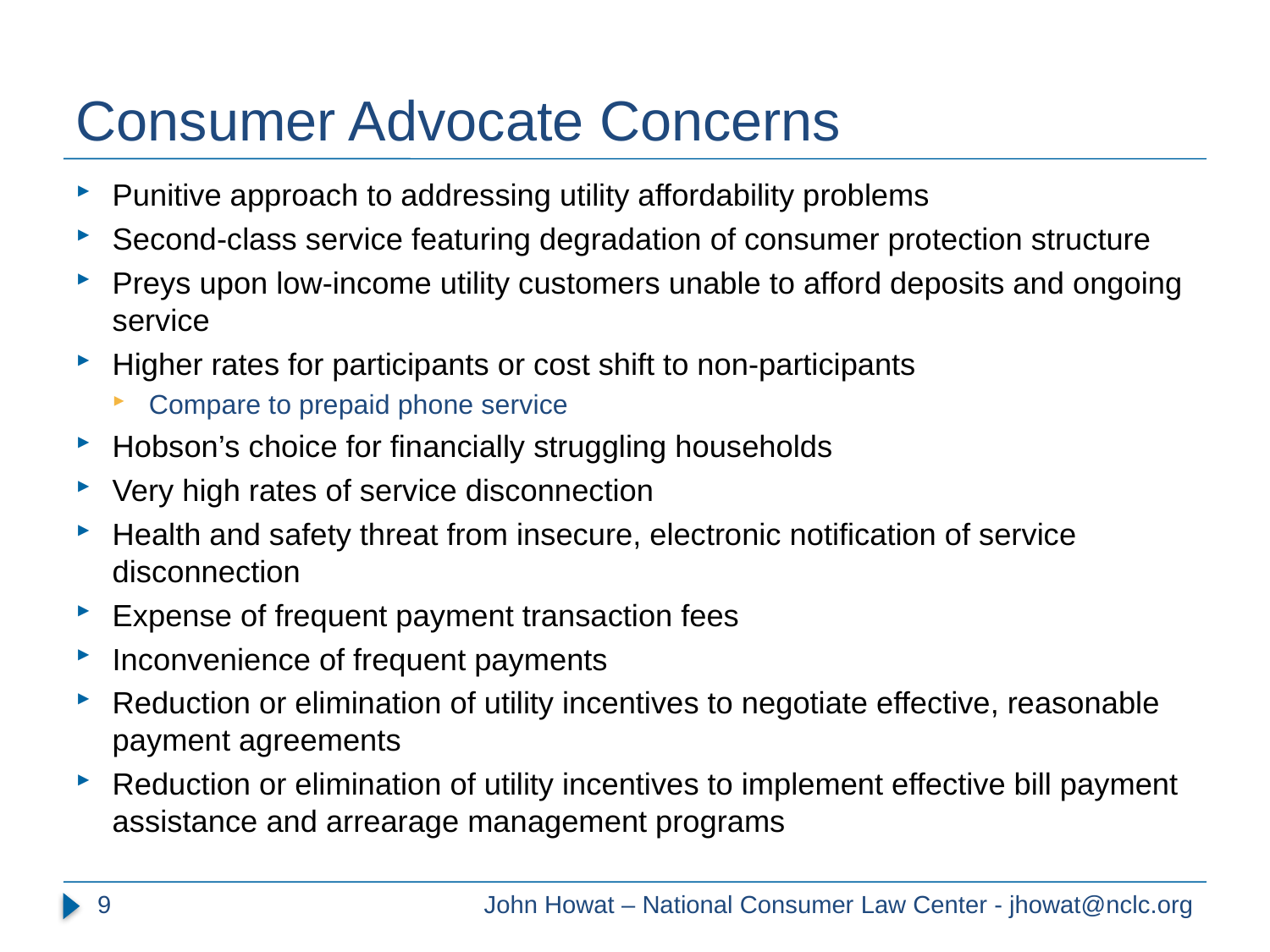

# Consumer Advocate Concerns
Punitive approach to addressing utility affordability problems
Second-class service featuring degradation of consumer protection structure
Preys upon low-income utility customers unable to afford deposits and ongoing service
Higher rates for participants or cost shift to non-participants
Compare to prepaid phone service
Hobson’s choice for financially struggling households
Very high rates of service disconnection
Health and safety threat from insecure, electronic notification of service disconnection
Expense of frequent payment transaction fees
Inconvenience of frequent payments
Reduction or elimination of utility incentives to negotiate effective, reasonable payment agreements
Reduction or elimination of utility incentives to implement effective bill payment assistance and arrearage management programs
9
John Howat – National Consumer Law Center - jhowat@nclc.org